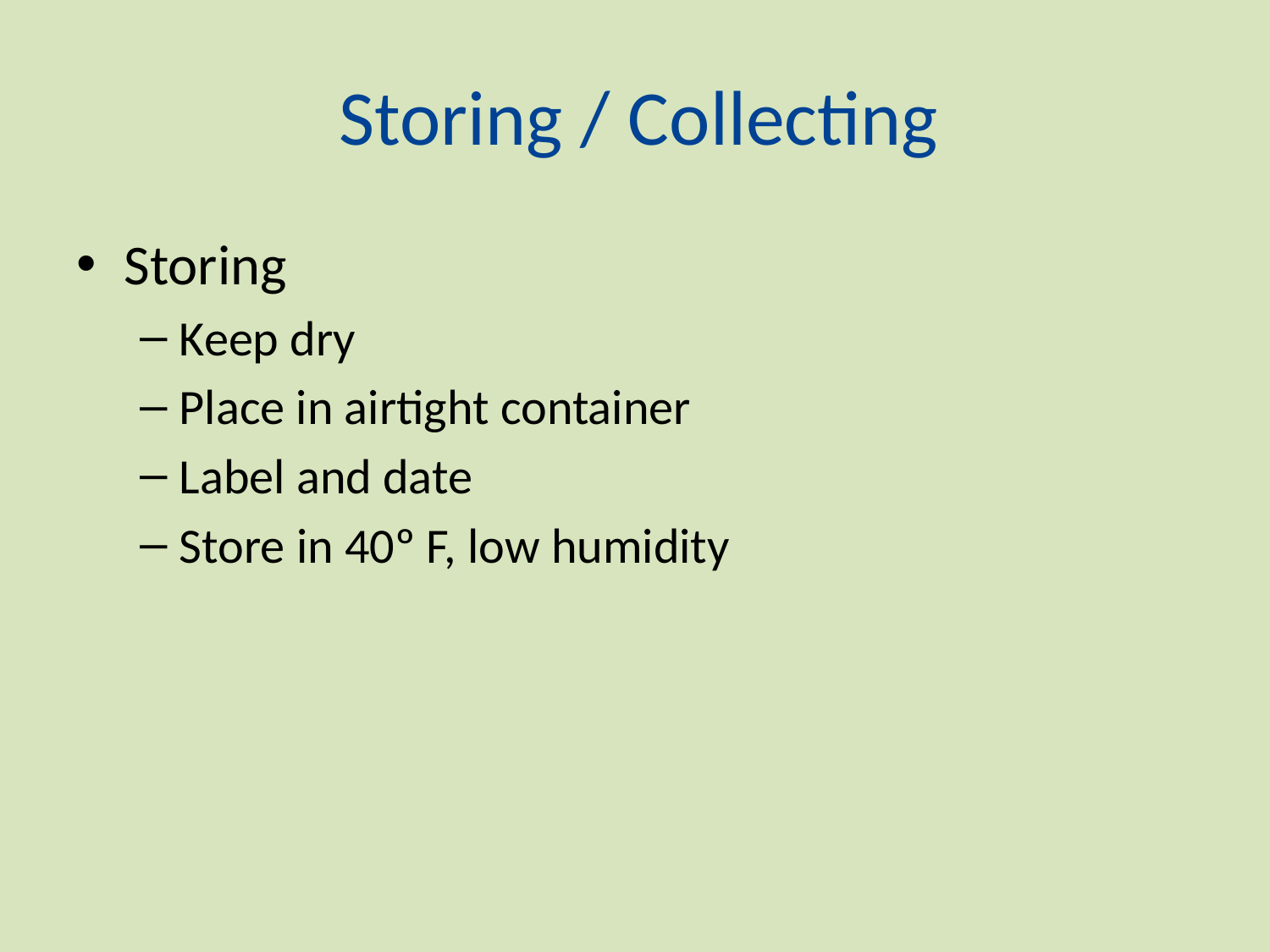

# Storing / Collecting
Storing
Keep dry
Place in airtight container
Label and date
Store in 40º F, low humidity